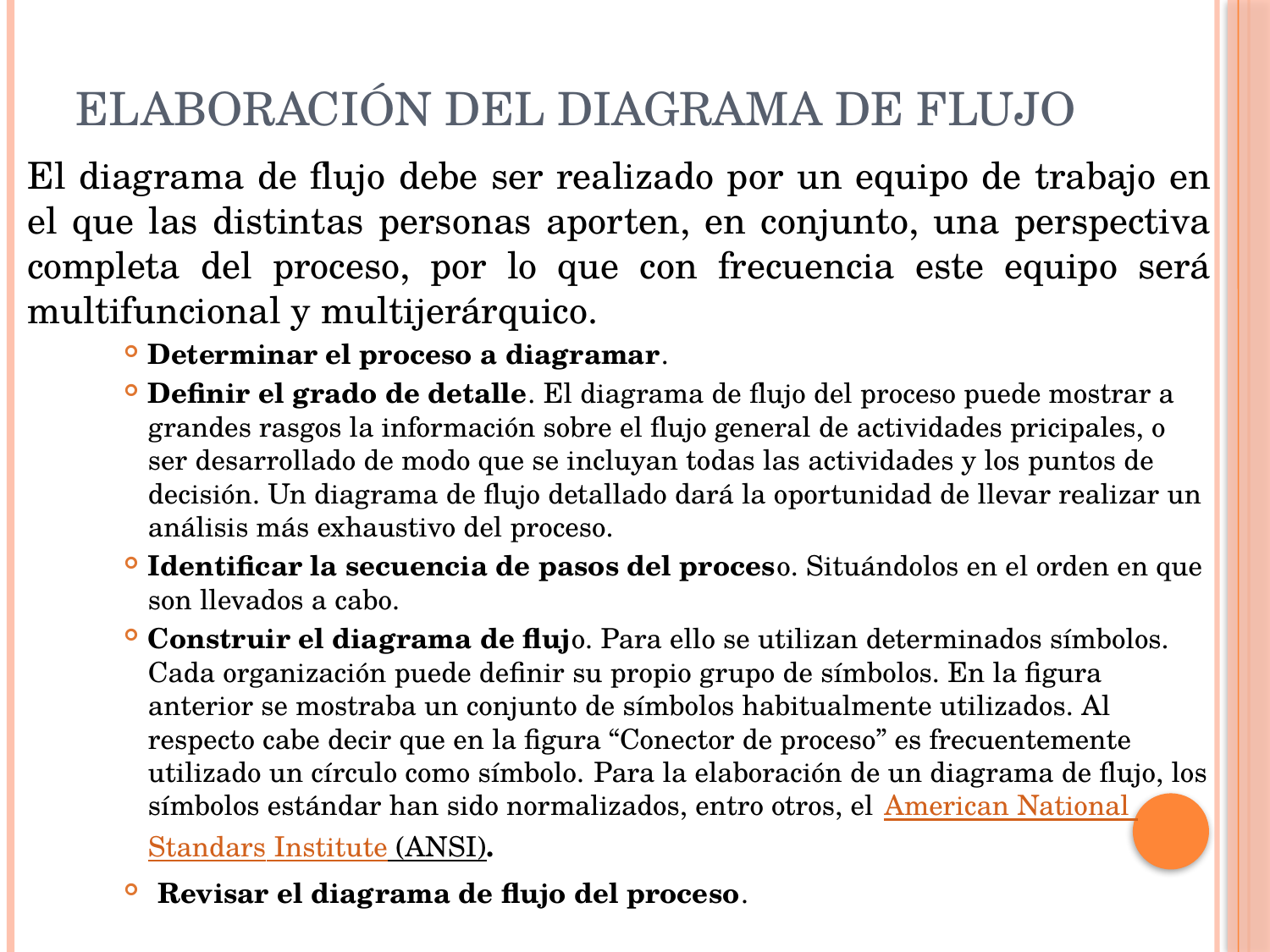

# Elaboración del Diagrama de Flujo
El diagrama de flujo debe ser realizado por un equipo de trabajo en el que las distintas personas aporten, en conjunto, una perspectiva completa del proceso, por lo que con frecuencia este equipo será multifuncional y multijerárquico.
Determinar el proceso a diagramar.
Definir el grado de detalle. El diagrama de flujo del proceso puede mostrar a grandes rasgos la información sobre el flujo general de actividades pricipales, o ser desarrollado de modo que se incluyan todas las actividades y los puntos de decisión. Un diagrama de flujo detallado dará la oportunidad de llevar realizar un análisis más exhaustivo del proceso.
Identificar la secuencia de pasos del proceso. Situándolos en el orden en que son llevados a cabo.
Construir el diagrama de flujo. Para ello se utilizan determinados símbolos. Cada organización puede definir su propio grupo de símbolos. En la figura anterior se mostraba un conjunto de símbolos habitualmente utilizados. Al respecto cabe decir que en la figura “Conector de proceso” es frecuentemente utilizado un círculo como símbolo. Para la elaboración de un diagrama de flujo, los símbolos estándar han sido normalizados, entro otros, el American National Standars Institute (ANSI).
 Revisar el diagrama de flujo del proceso.